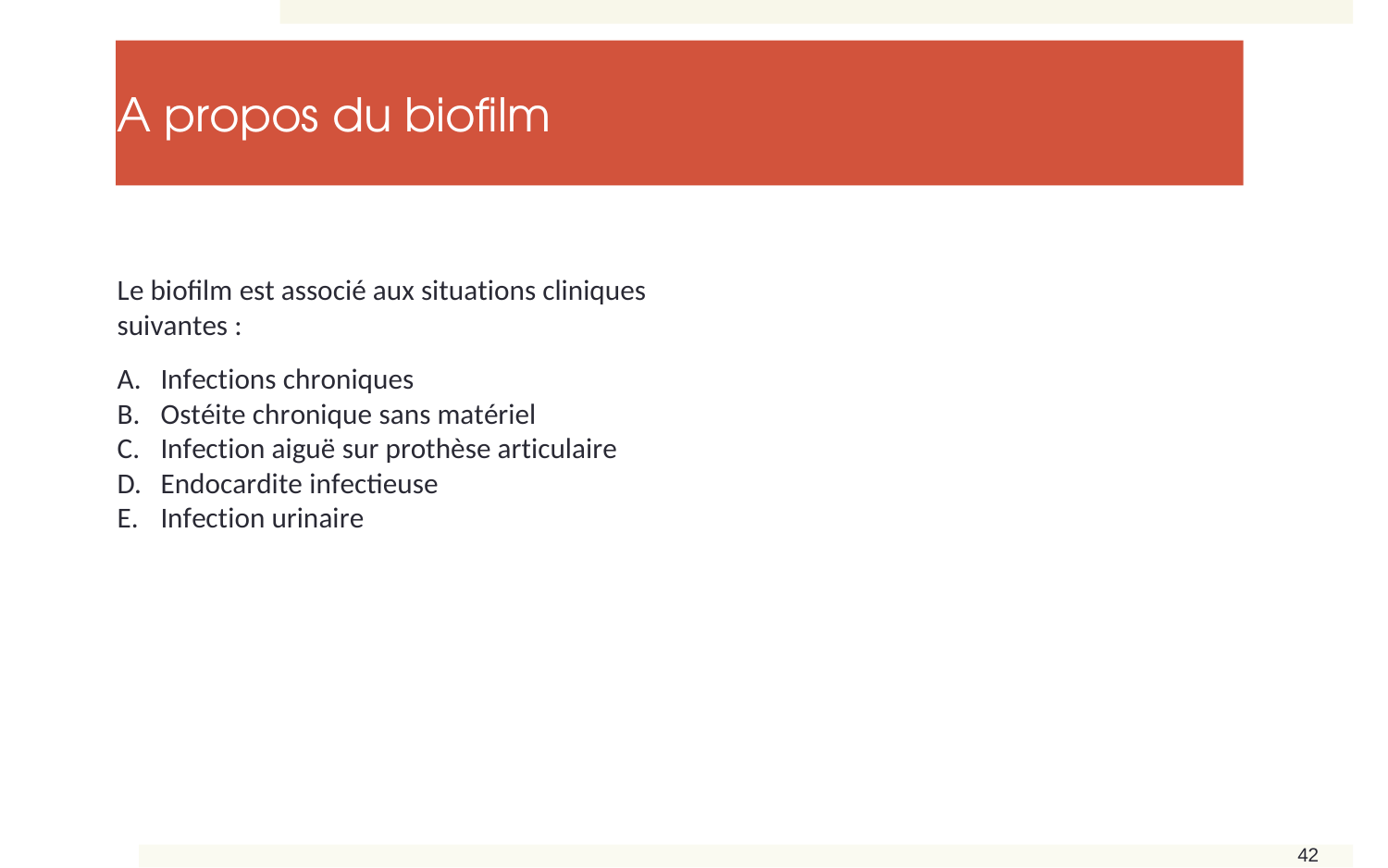

# A propos du biofilm
Le biofilm est associé aux situations cliniques suivantes :
Infections chroniques
Ostéite chronique sans matériel
Infection aiguë sur prothèse articulaire
Endocardite infectieuse
Infection urinaire